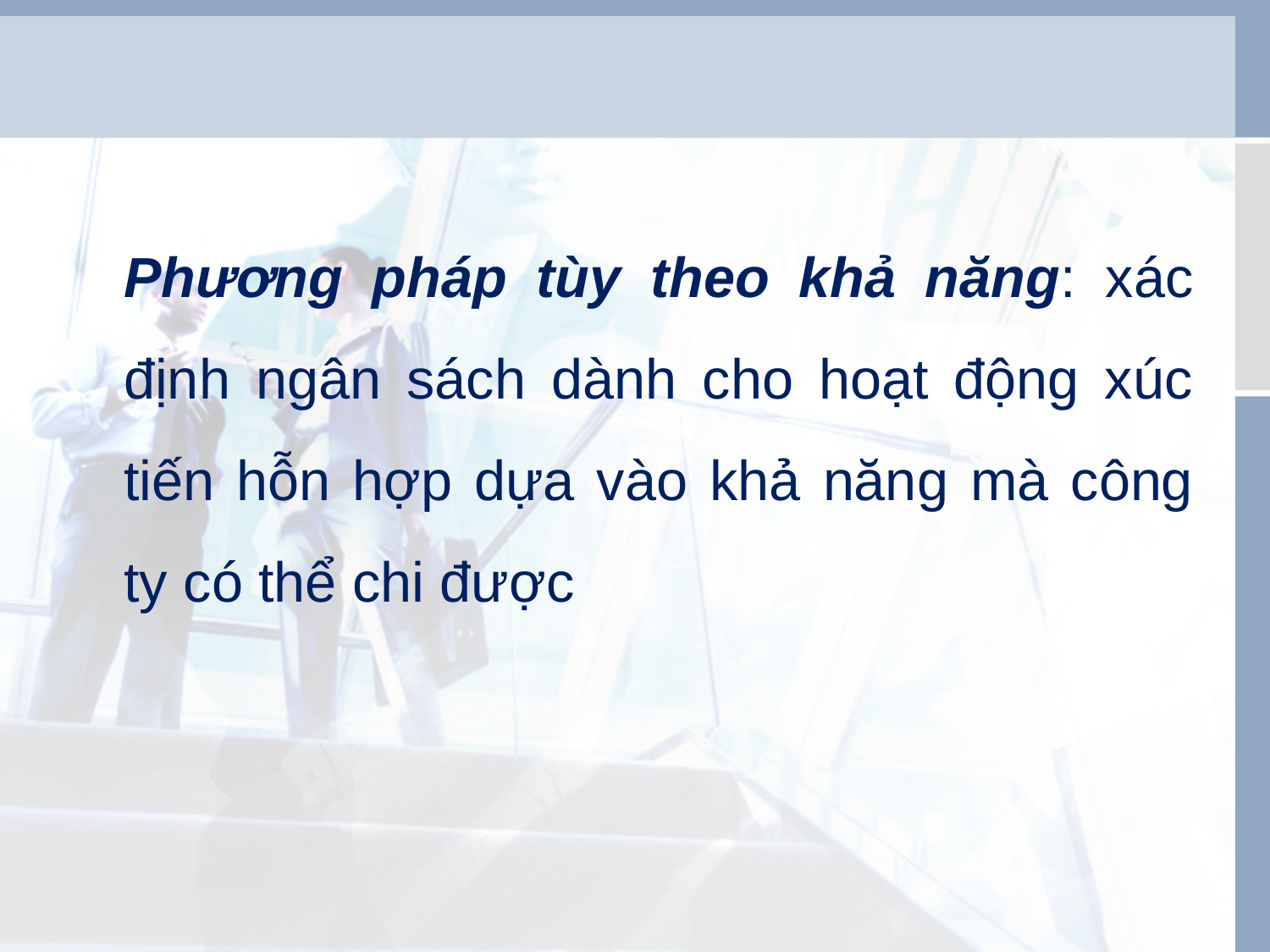

#
	Phương pháp tùy theo khả năng: xác định ngân sách dành cho hoạt động xúc tiến hỗn hợp dựa vào khả năng mà công ty có thể chi được